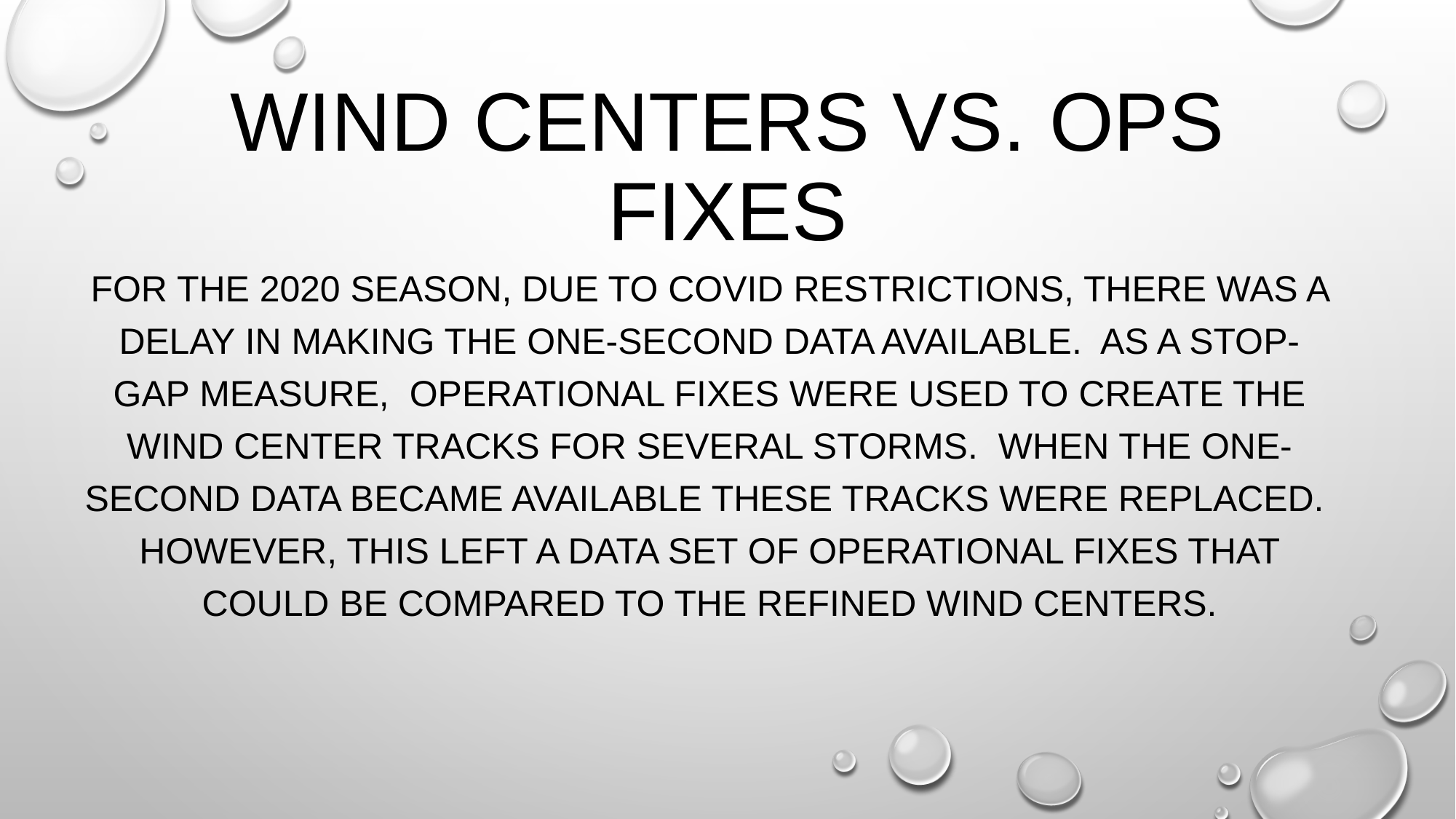

# wind Centers vs. Ops fixes
For the 2020 season, due to COVID restrictions, there was a delay in making the one-second data available.  As a stop-gap measure,  operational fixes were used to create the wind Center tracks for several storms.  When the one-second data became available these tracks were replaced.  However, this left a data set of operational fixes that could be compared to the refined wind centers.